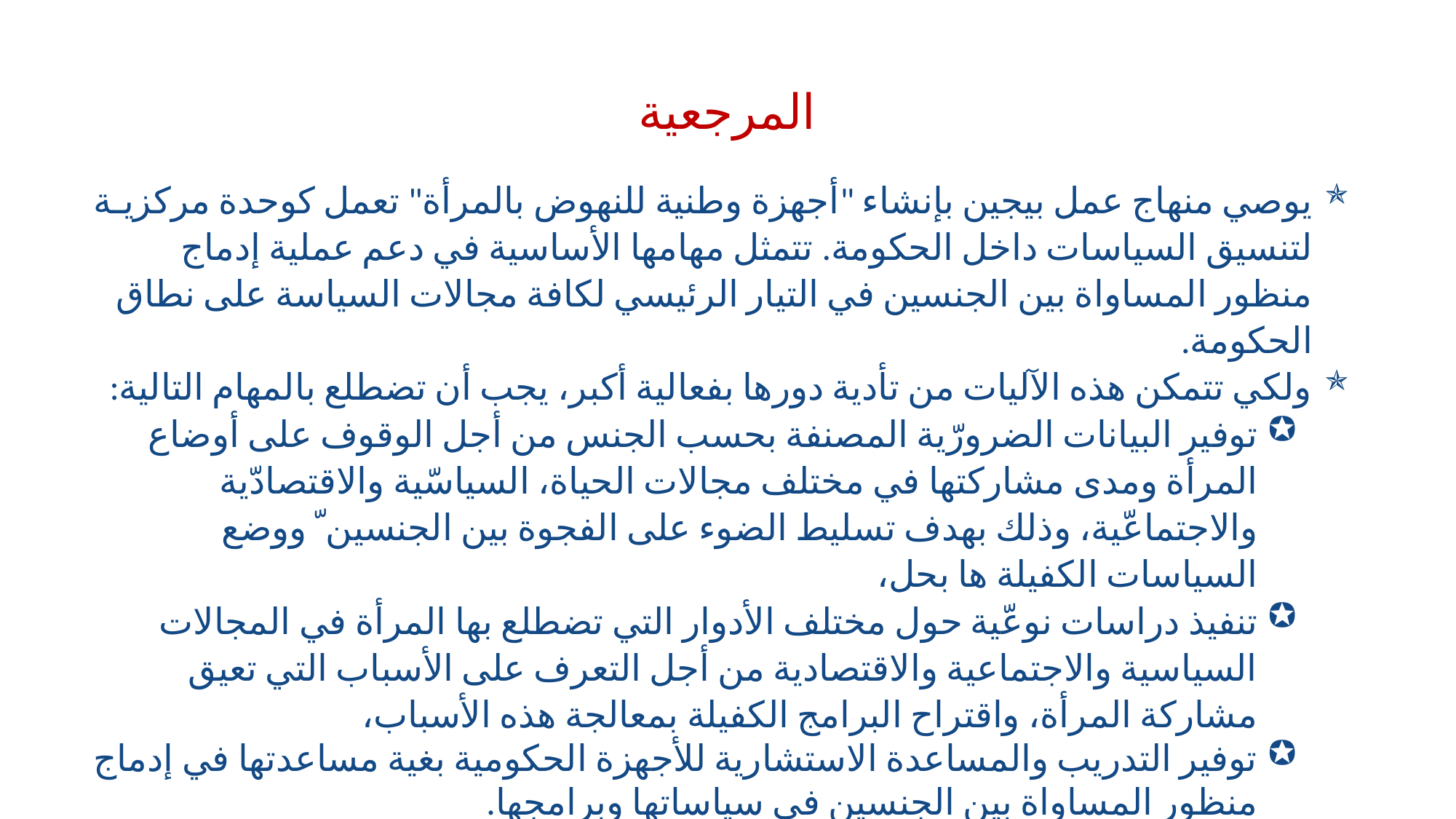

المرجعية
يوصي منھاج عمل بيجين بإنشاء "أجھزة وطنية للنھوض بالمرأة" تعمل كوحدة مركزيـة لتنسيق السياسات داخل الحكومة. تتمثل مھامھا الأساسية في دعم عملية إدماج منظور المساواة بين الجنسين في التيار الرئيسي لكافة مجالات السياسة على نطاق الحكومة.
ولكي تتمكن هذه الآليات من تأدية دورها بفعالية أكبر، يجب أن تضطلع بالمهام التالية:
توفير البيانات الضرورّية المصنفة بحسب الجنس من أجل الوقوف على أوضاع المرأة ومدى مشاركتها في مختلف مجالات الحياة، السياسّية والاقتصادّية والاجتماعّية، وذلك بهدف تسليط الضوء على الفجوة بين الجنسين ّ ووضع السياسات الكفيلة ها بحل،
تنفيذ دراسات نوعّية حول مختلف الأدوار التي تضطلع بها المرأة في المجالات السياسية والاجتماعية والاقتصادية من أجل التعرف على الأسباب التي تعيق مشاركة المرأة، واقتراح البرامج الكفيلة بمعالجة هذه الأسباب،
توفير التدريب والمساعدة الاستشارية للأجهزة الحكومية بغية مساعدتها في إدماج منظور المساواة بين الجنسين في سياساتها وبرامجها.